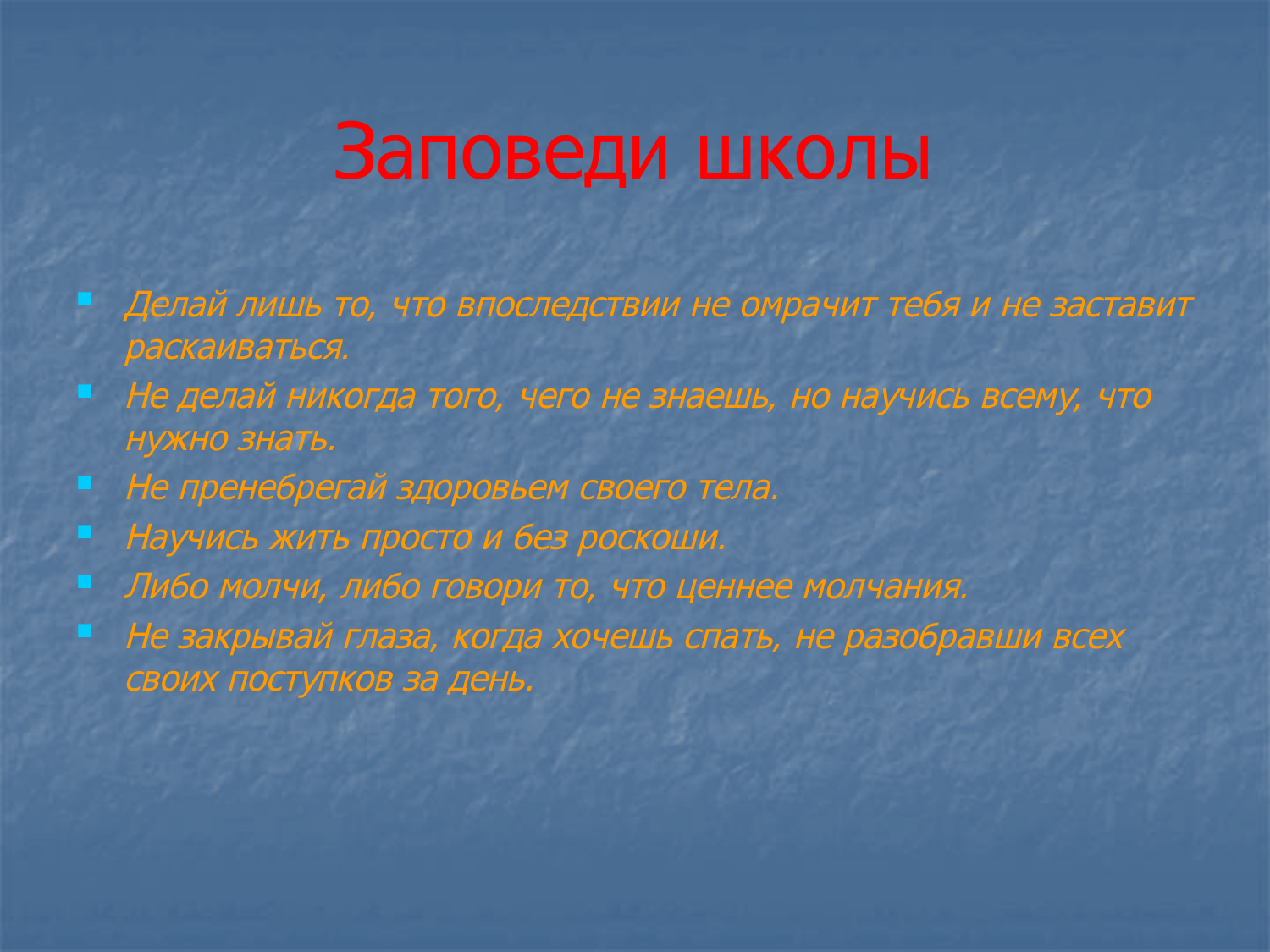

# Заповеди школы
Делай лишь то, что впоследствии не омрачит тебя и не заставит раскаиваться.
Не делай никогда того, чего не знаешь, но научись всему, что нужно знать.
Не пренебрегай здоровьем своего тела.
Научись жить просто и без роскоши.
Либо молчи, либо говори то, что ценнее молчания.
Не закрывай глаза, когда хочешь спать, не разобравши всех своих поступков за день.